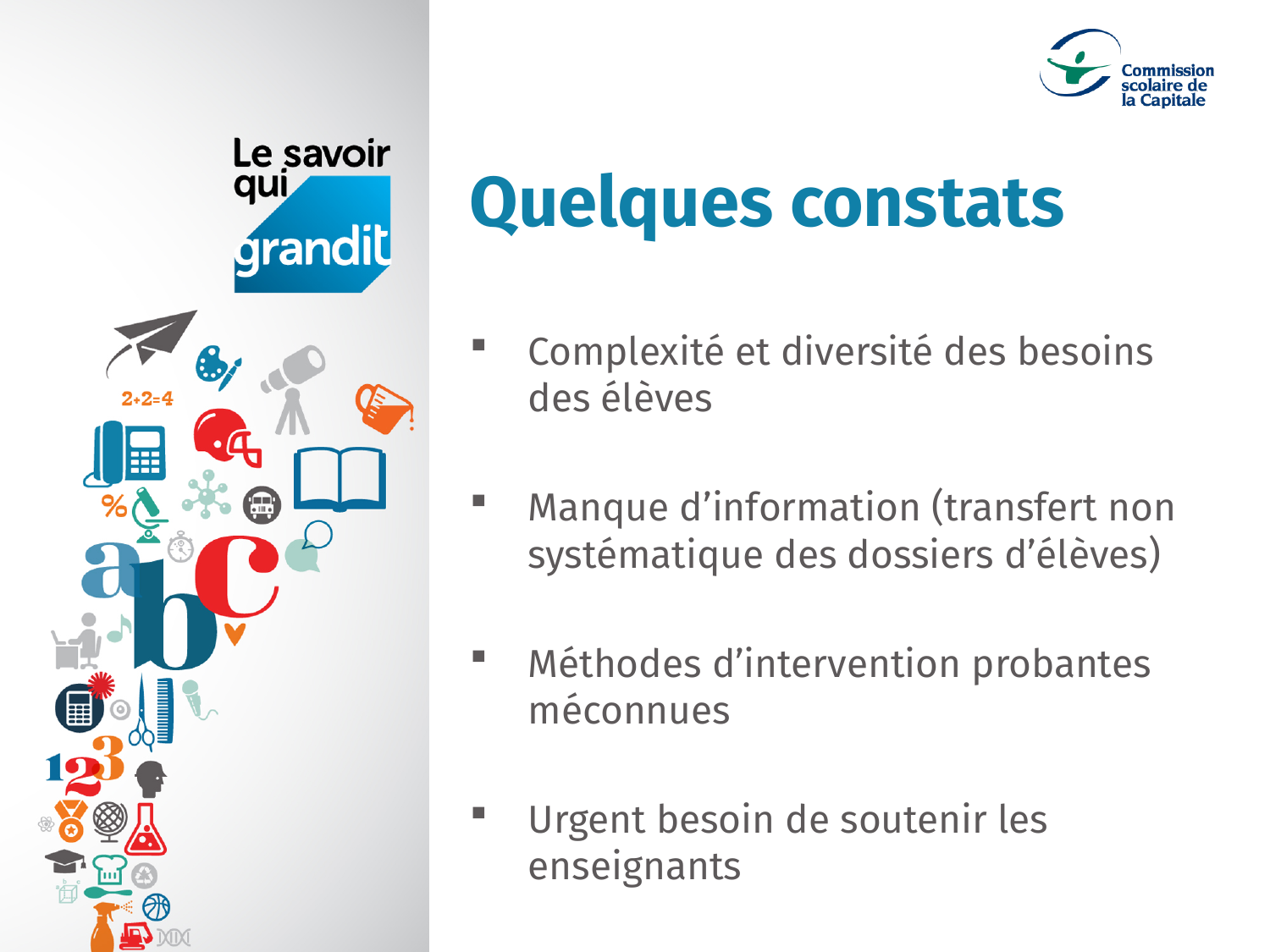

# Quelques constats
Complexité et diversité des besoins des élèves

Manque d’information (transfert non systématique des dossiers d’élèves)

Méthodes d’intervention probantes méconnues

Urgent besoin de soutenir les enseignants